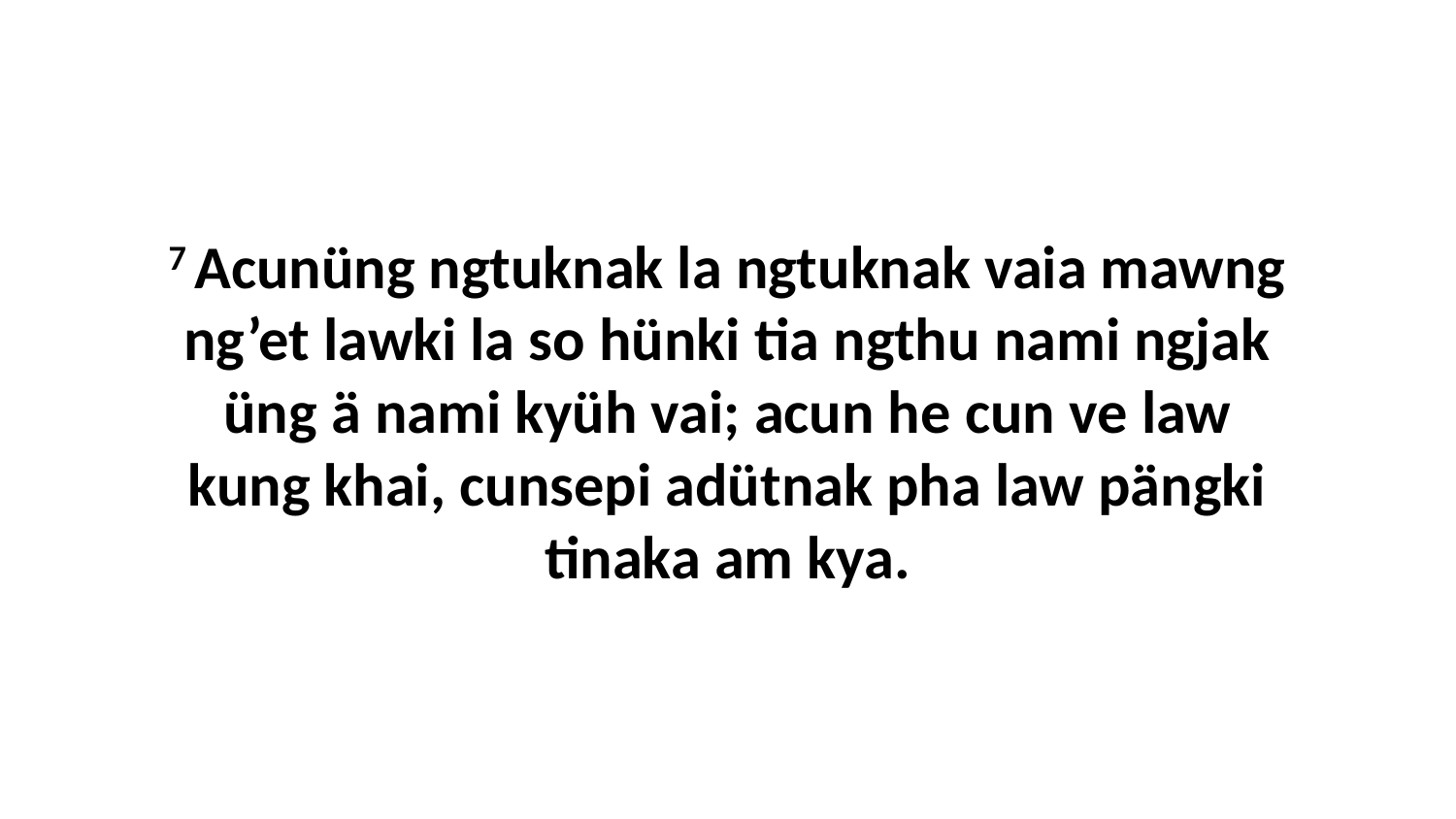

7 Acunüng ngtuknak la ngtuknak vaia mawng ng’et lawki la so hünki tia ngthu nami ngjak üng ä nami kyüh vai; acun he cun ve law kung khai, cunsepi adütnak pha law pängki tinaka am kya.